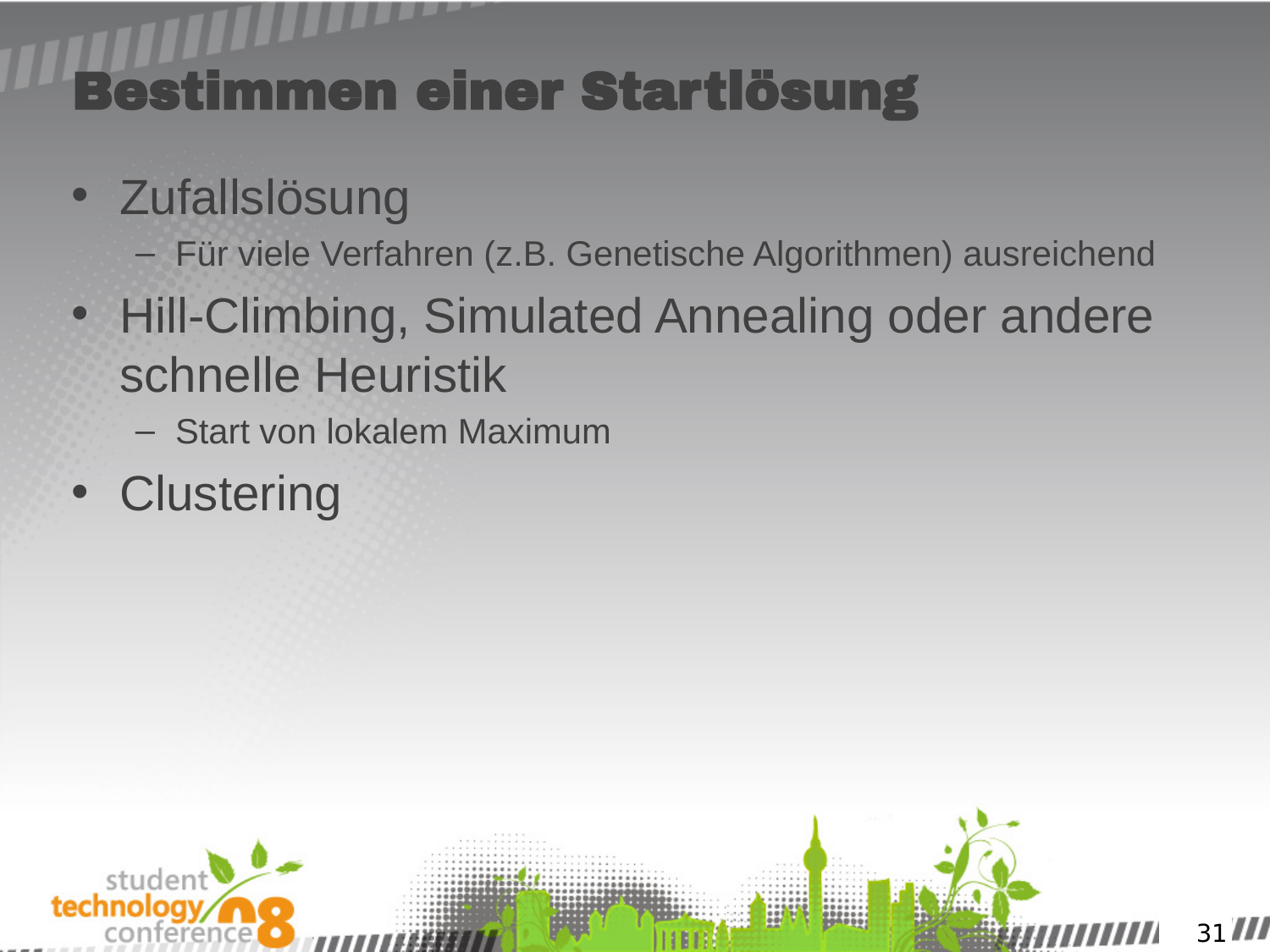

# Bestimmen einer Startlösung
Zufallslösung
Für viele Verfahren (z.B. Genetische Algorithmen) ausreichend
Hill-Climbing, Simulated Annealing oder andere schnelle Heuristik
Start von lokalem Maximum
Clustering